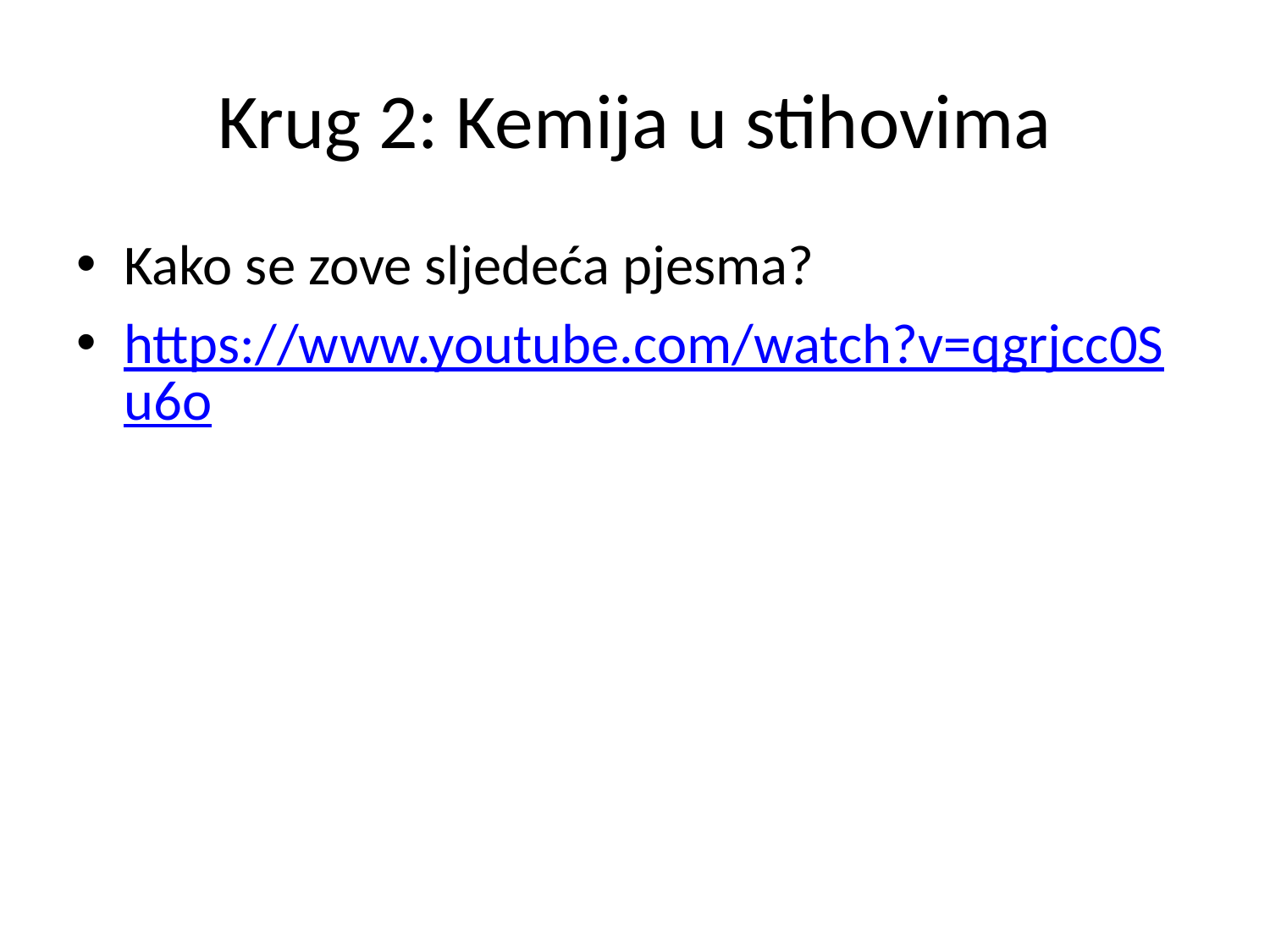

# Krug 2: Kemija u stihovima
Kako se zove sljedeća pjesma?
https://www.youtube.com/watch?v=qgrjcc0Su6o